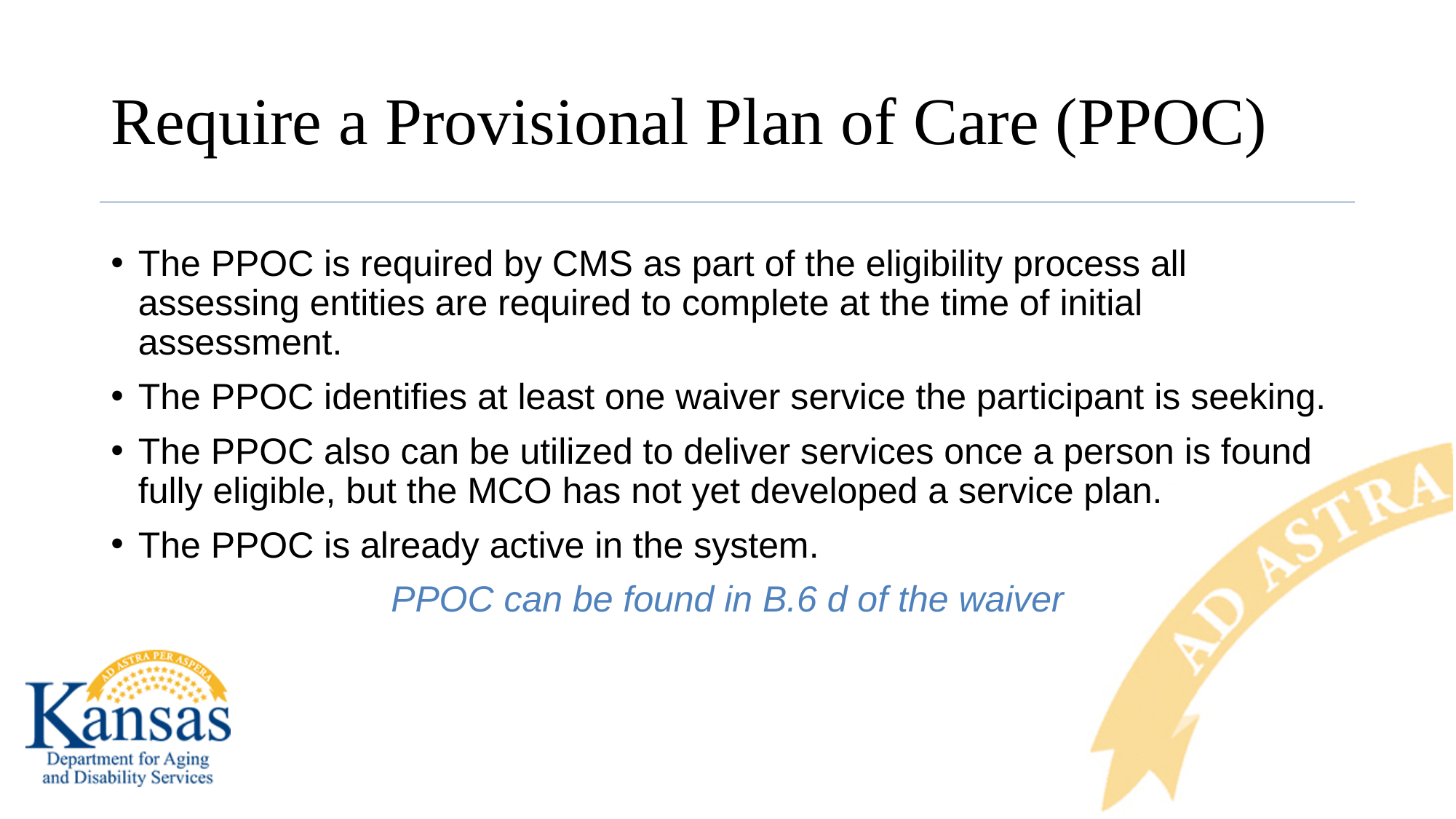

# Require a Provisional Plan of Care (PPOC)
The PPOC is required by CMS as part of the eligibility process all assessing entities are required to complete at the time of initial assessment.
The PPOC identifies at least one waiver service the participant is seeking.
The PPOC also can be utilized to deliver services once a person is found fully eligible, but the MCO has not yet developed a service plan.
The PPOC is already active in the system.
PPOC can be found in B.6 d of the waiver

27